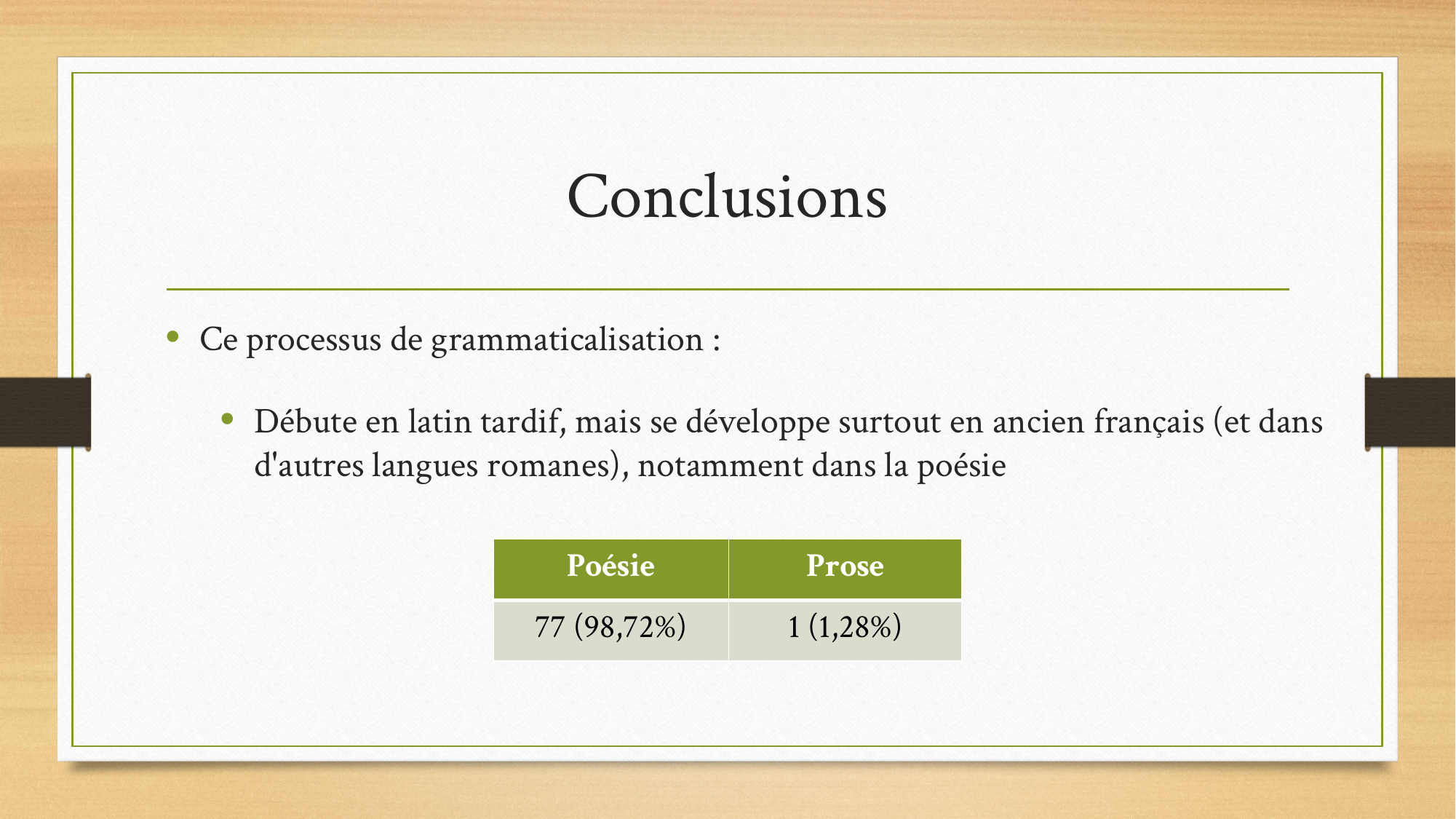

# Conclusions
Ce processus de grammaticalisation :

Débute en latin tardif, mais se développe surtout en ancien français (et dans d'autres langues romanes), notamment dans la poésie

| Poésie | Prose |
| --- | --- |
| 77 (98,72%) | 1 (1,28%) |